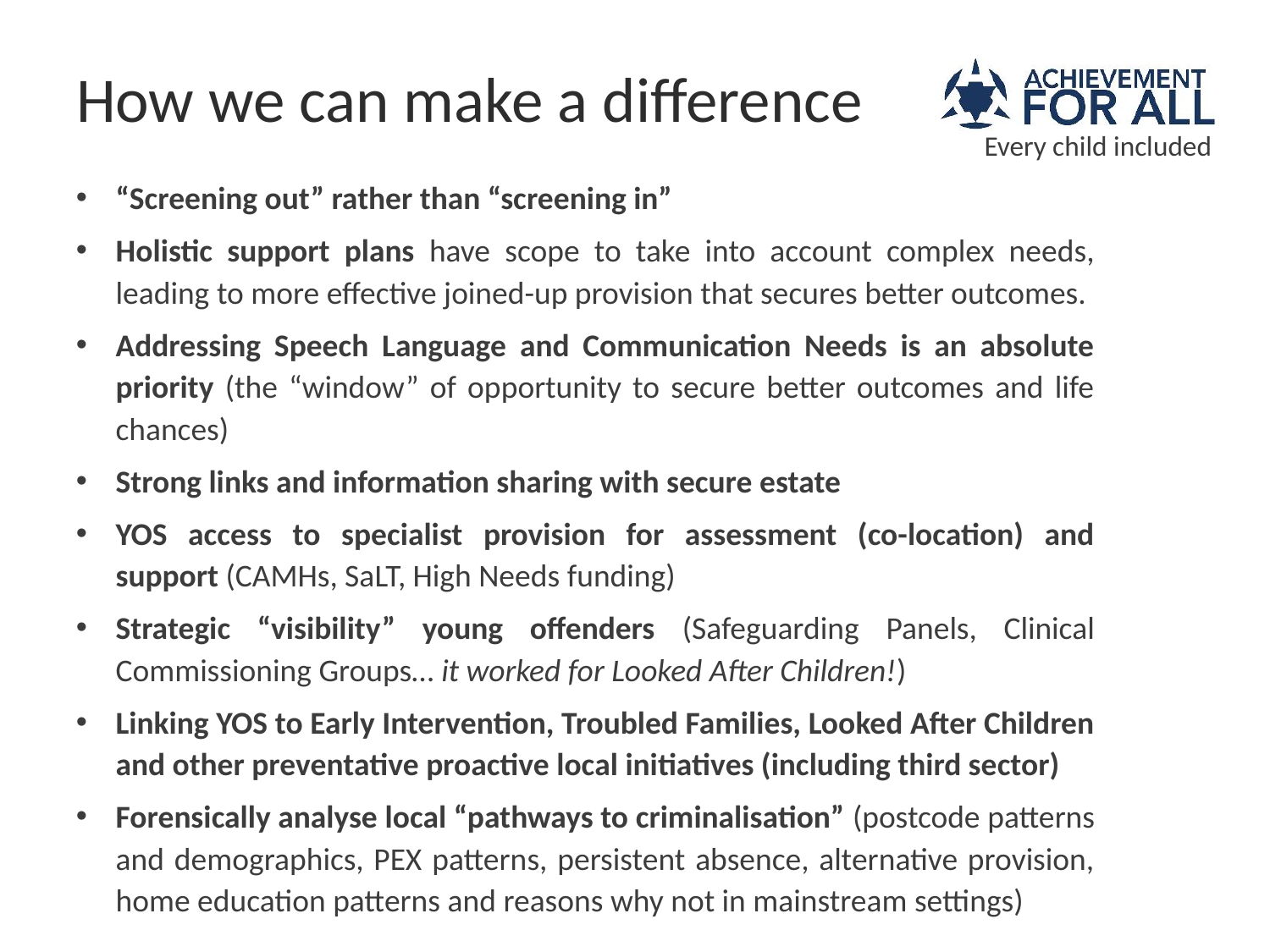

# How we can make a difference
Every child included
“Screening out” rather than “screening in”
Holistic support plans have scope to take into account complex needs, leading to more effective joined-up provision that secures better outcomes.
Addressing Speech Language and Communication Needs is an absolute priority (the “window” of opportunity to secure better outcomes and life chances)
Strong links and information sharing with secure estate
YOS access to specialist provision for assessment (co-location) and support (CAMHs, SaLT, High Needs funding)
Strategic “visibility” young offenders (Safeguarding Panels, Clinical Commissioning Groups… it worked for Looked After Children!)
Linking YOS to Early Intervention, Troubled Families, Looked After Children and other preventative proactive local initiatives (including third sector)
Forensically analyse local “pathways to criminalisation” (postcode patterns and demographics, PEX patterns, persistent absence, alternative provision, home education patterns and reasons why not in mainstream settings)